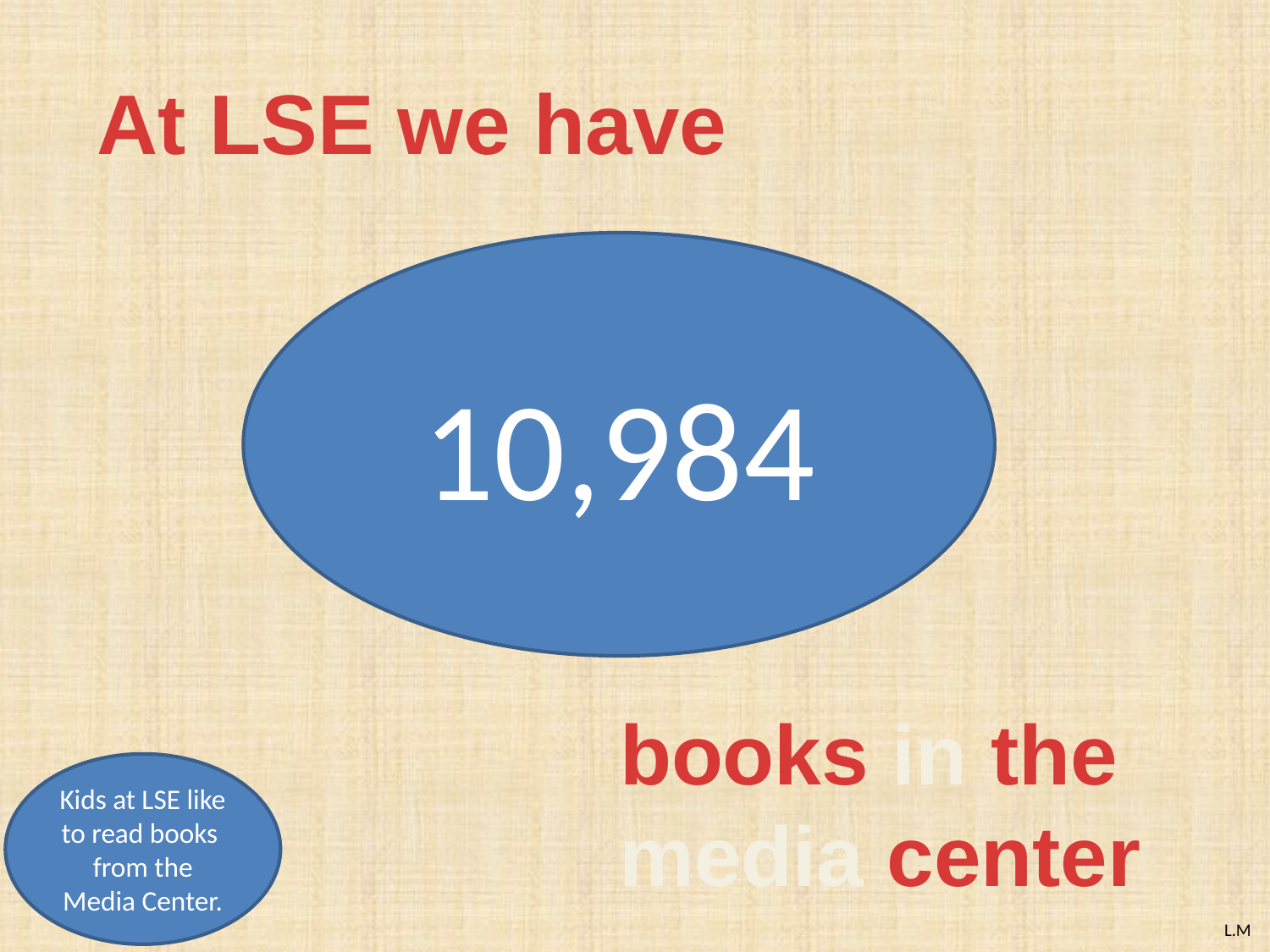

At LSE we have
10,984
books in the
media center
Kids at LSE like to read books  from the Media Center.
L.M